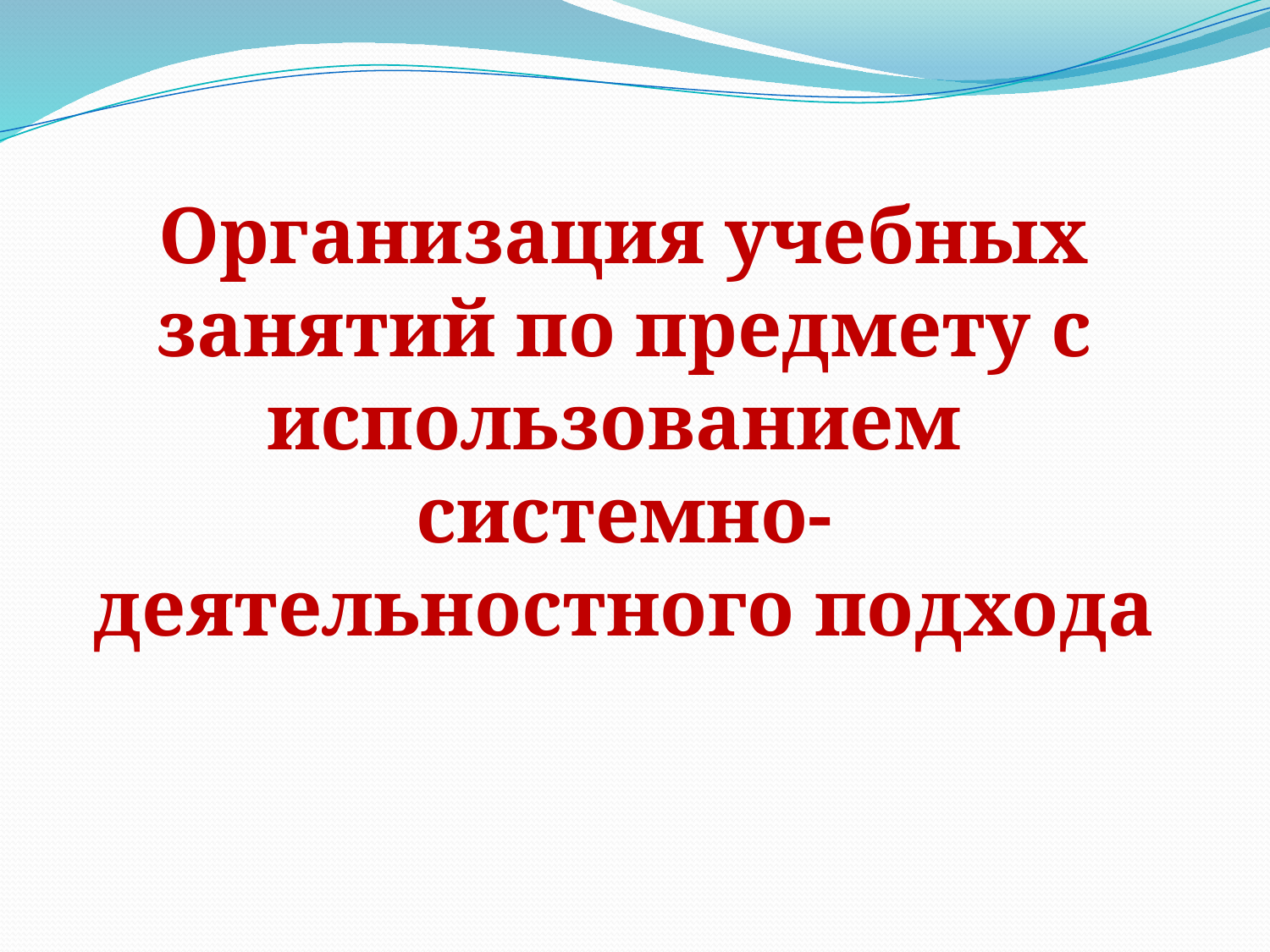

Организация учебных занятий по предмету с использованием
системно-деятельностного подхода